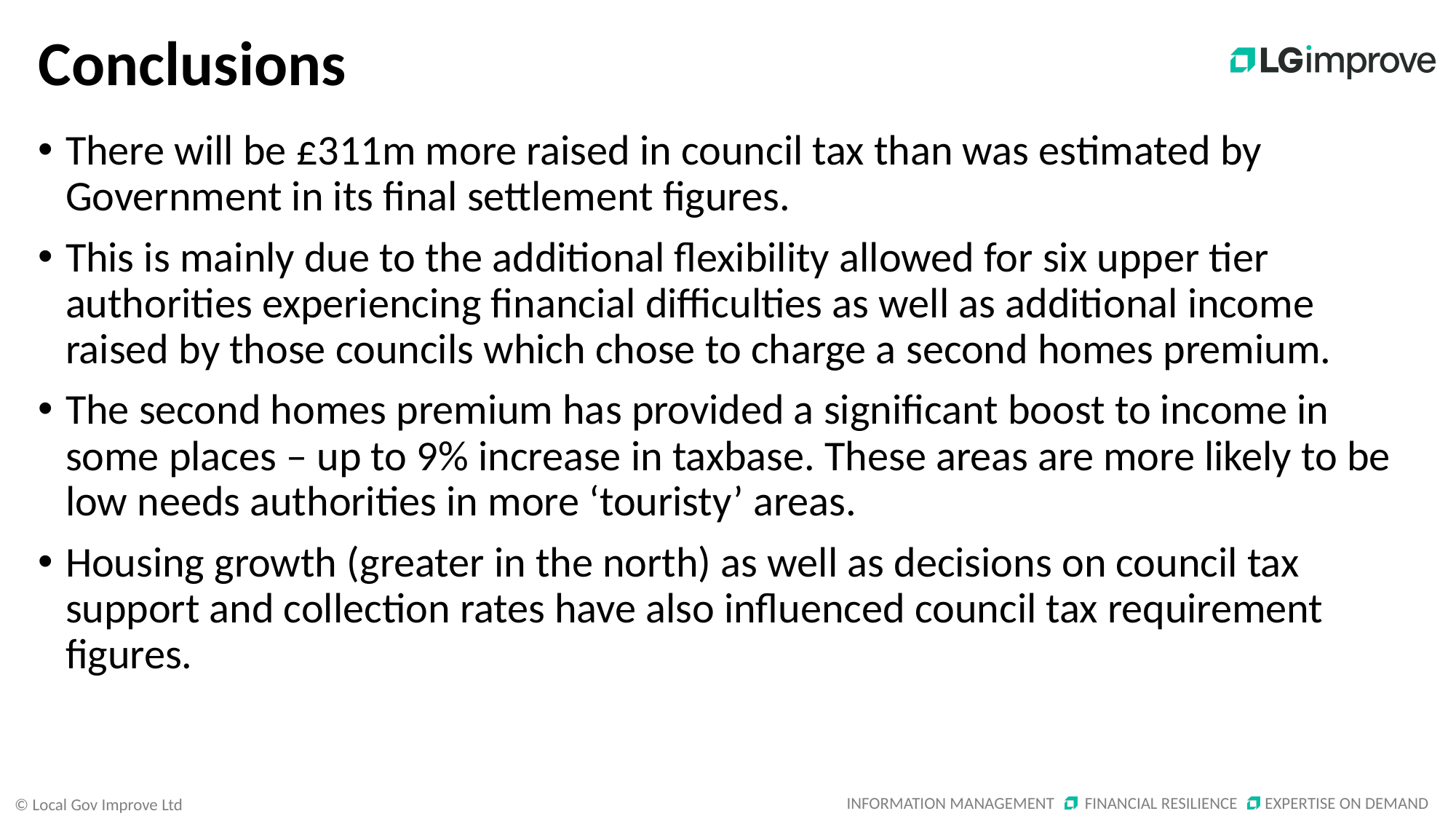

# Conclusions
There will be £311m more raised in council tax than was estimated by Government in its final settlement figures.
This is mainly due to the additional flexibility allowed for six upper tier authorities experiencing financial difficulties as well as additional income raised by those councils which chose to charge a second homes premium.
The second homes premium has provided a significant boost to income in some places – up to 9% increase in taxbase. These areas are more likely to be low needs authorities in more ‘touristy’ areas.
Housing growth (greater in the north) as well as decisions on council tax support and collection rates have also influenced council tax requirement figures.